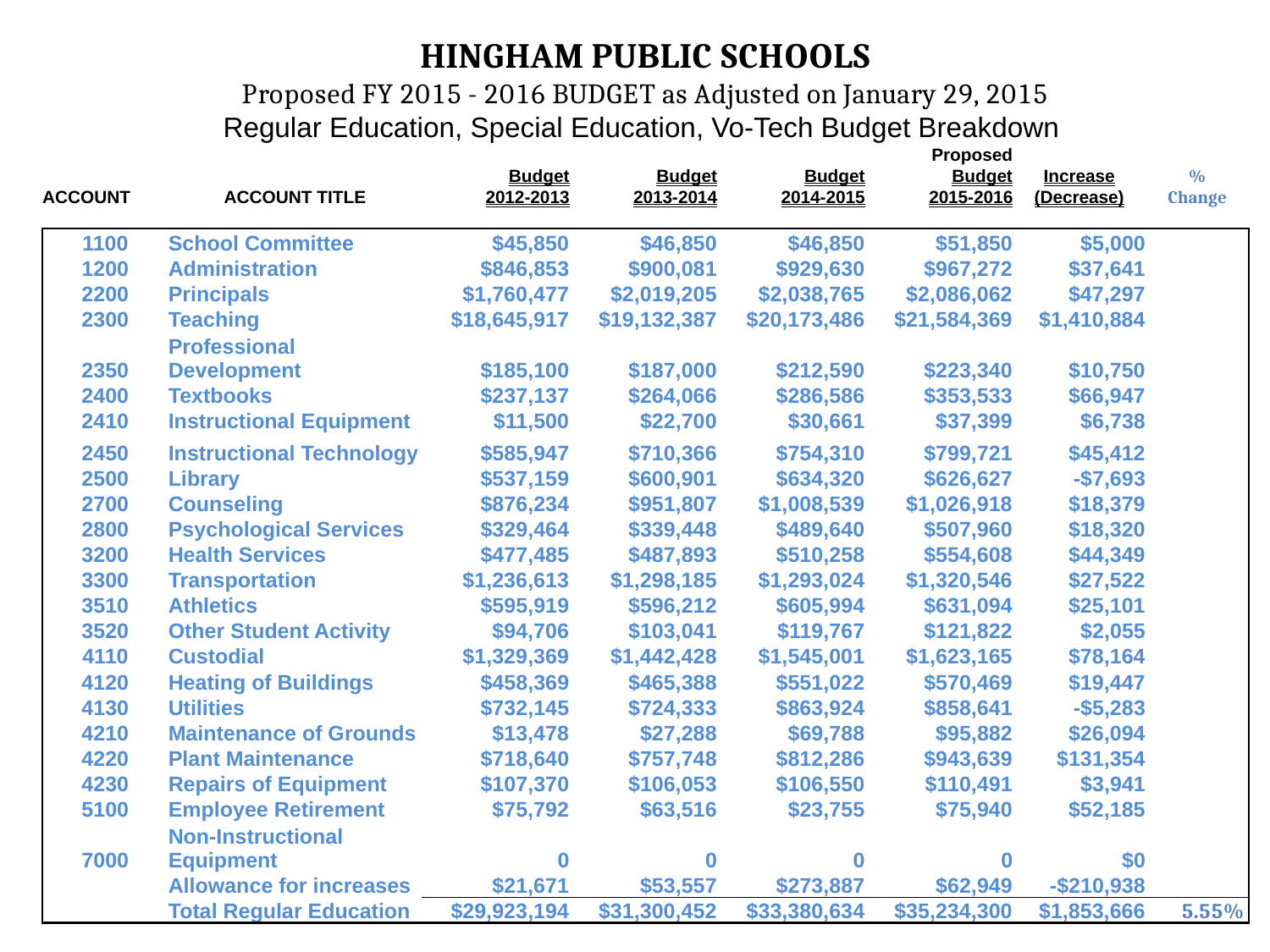

| HINGHAM PUBLIC SCHOOLS |  |  |  |  |  |  |  |
| --- | --- | --- | --- | --- | --- | --- | --- |
| Proposed FY 2015 - 2016 BUDGET as Adjusted on January 29, 2015 |  |  |  |  |  |  |  |
| Regular Education, Special Education, Vo-Tech Budget Breakdown |  |  |  |  |  |  |  |
|  |  |  |  |  | Proposed |  |  |
|  |  | Budget | Budget | Budget | Budget | Increase | % |
| ACCOUNT | ACCOUNT TITLE | 2012-2013 | 2013-2014 | 2014-2015 | 2015-2016 | (Decrease) | Change |
|  |  |  |  |  |  |  |  |
| 1100 | School Committee | $45,850 | $46,850 | $46,850 | $51,850 | $5,000 |  |
| 1200 | Administration | $846,853 | $900,081 | $929,630 | $967,272 | $37,641 |  |
| 2200 | Principals | $1,760,477 | $2,019,205 | $2,038,765 | $2,086,062 | $47,297 |  |
| 2300 | Teaching | $18,645,917 | $19,132,387 | $20,173,486 | $21,584,369 | $1,410,884 |  |
| 2350 | Professional Development | $185,100 | $187,000 | $212,590 | $223,340 | $10,750 |  |
| 2400 | Textbooks | $237,137 | $264,066 | $286,586 | $353,533 | $66,947 |  |
| 2410 | Instructional Equipment | $11,500 | $22,700 | $30,661 | $37,399 | $6,738 |  |
| 2450 | Instructional Technology | $585,947 | $710,366 | $754,310 | $799,721 | $45,412 |  |
| 2500 | Library | $537,159 | $600,901 | $634,320 | $626,627 | -$7,693 |  |
| 2700 | Counseling | $876,234 | $951,807 | $1,008,539 | $1,026,918 | $18,379 |  |
| 2800 | Psychological Services | $329,464 | $339,448 | $489,640 | $507,960 | $18,320 |  |
| 3200 | Health Services | $477,485 | $487,893 | $510,258 | $554,608 | $44,349 |  |
| 3300 | Transportation | $1,236,613 | $1,298,185 | $1,293,024 | $1,320,546 | $27,522 |  |
| 3510 | Athletics | $595,919 | $596,212 | $605,994 | $631,094 | $25,101 |  |
| 3520 | Other Student Activity | $94,706 | $103,041 | $119,767 | $121,822 | $2,055 |  |
| 4110 | Custodial | $1,329,369 | $1,442,428 | $1,545,001 | $1,623,165 | $78,164 |  |
| 4120 | Heating of Buildings | $458,369 | $465,388 | $551,022 | $570,469 | $19,447 |  |
| 4130 | Utilities | $732,145 | $724,333 | $863,924 | $858,641 | -$5,283 |  |
| 4210 | Maintenance of Grounds | $13,478 | $27,288 | $69,788 | $95,882 | $26,094 |  |
| 4220 | Plant Maintenance | $718,640 | $757,748 | $812,286 | $943,639 | $131,354 |  |
| 4230 | Repairs of Equipment | $107,370 | $106,053 | $106,550 | $110,491 | $3,941 |  |
| 5100 | Employee Retirement | $75,792 | $63,516 | $23,755 | $75,940 | $52,185 |  |
| 7000 | Non-Instructional Equipment | 0 | 0 | 0 | 0 | $0 |  |
|  | Allowance for increases | $21,671 | $53,557 | $273,887 | $62,949 | -$210,938 |  |
|  | Total Regular Education | $29,923,194 | $31,300,452 | $33,380,634 | $35,234,300 | $1,853,666 | 5.55% |